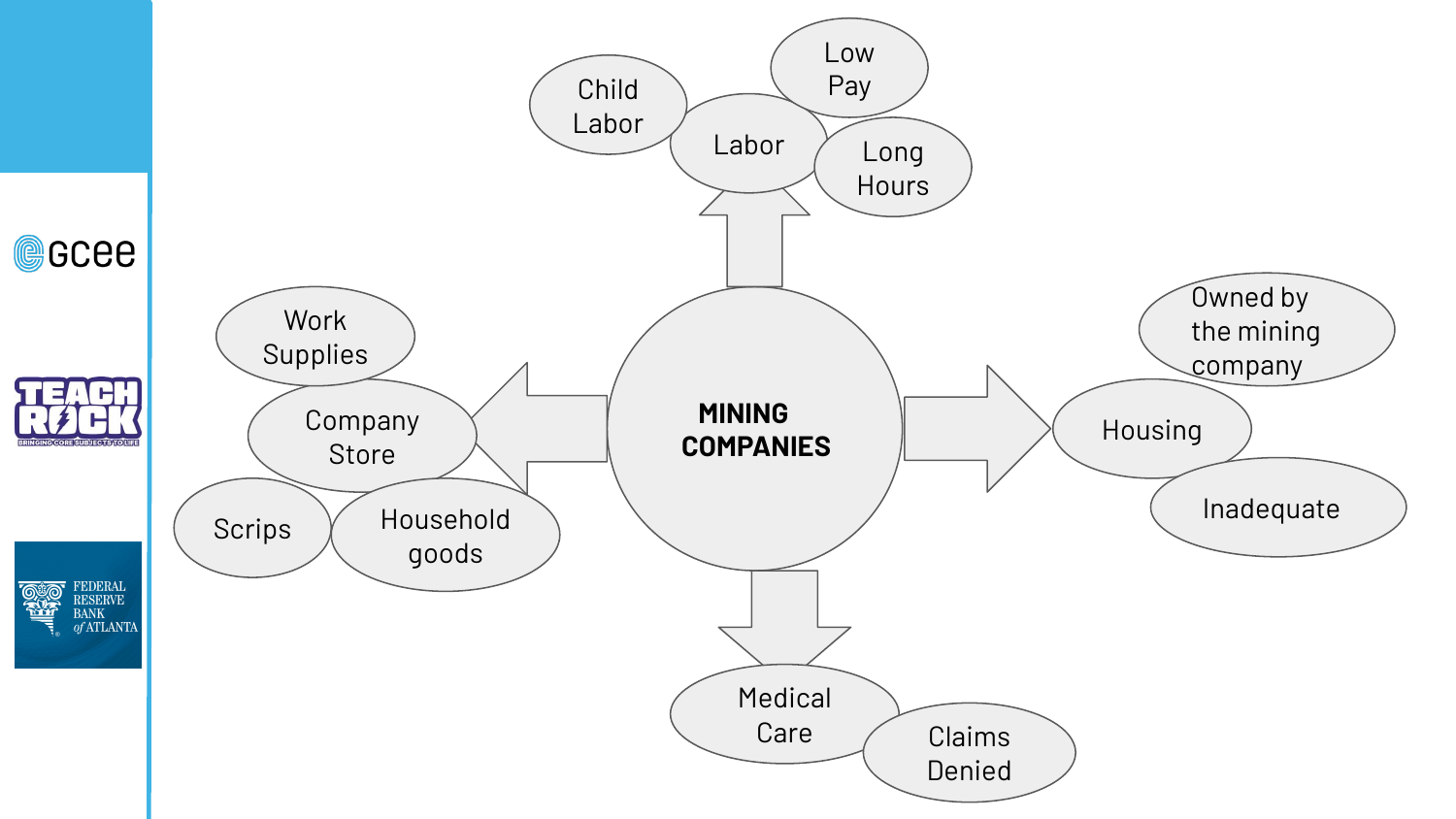

Low Pay
Child Labor
Labor
Long Hours

Owned by the mining company
Work Supplies
      MINING             COMPANIES

Company Store
Housing
Inadequate
Scrips
Household goods

Medical Care
Claims Denied